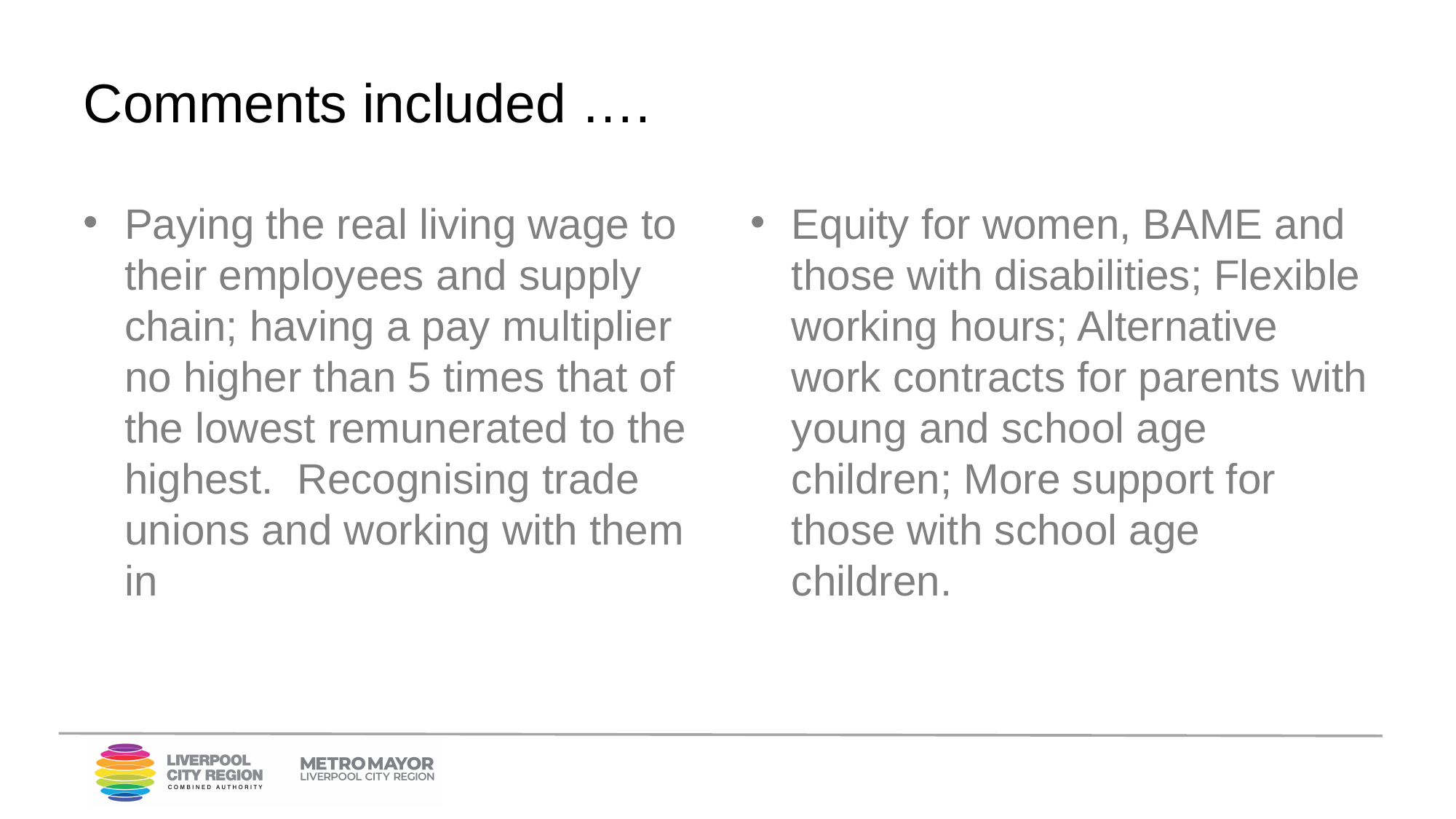

# Comments included ….
Paying the real living wage to their employees and supply chain; having a pay multiplier no higher than 5 times that of the lowest remunerated to the highest.  Recognising trade unions and working with them in

Equity for women, BAME and those with disabilities; Flexible working hours; Alternative work contracts for parents with young and school age children; More support for those with school age children.